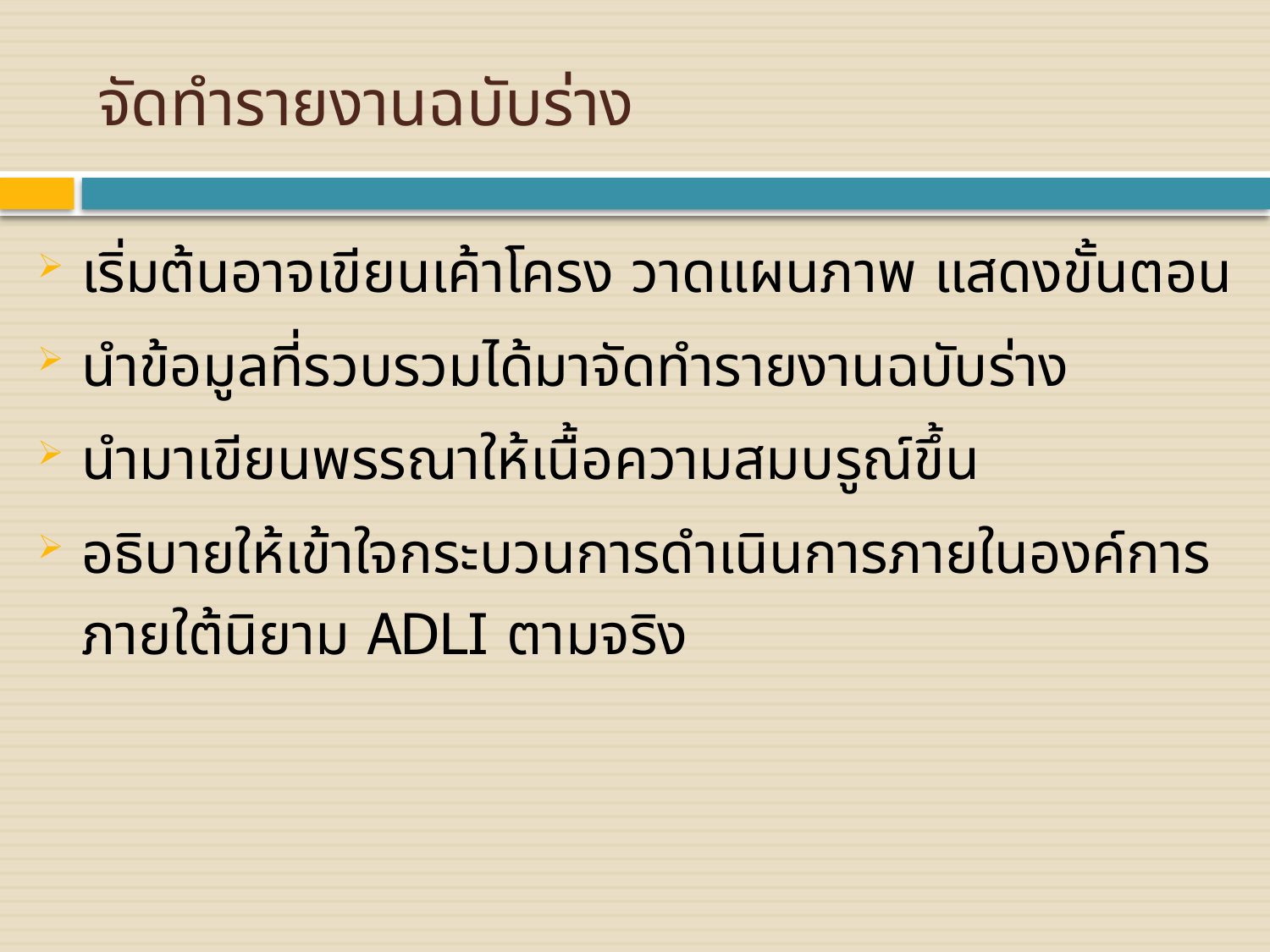

# จัดทำรายงานฉบับร่าง
เริ่มต้นอาจเขียนเค้าโครง วาดแผนภาพ แสดงขั้นตอน
นำข้อมูลที่รวบรวมได้มาจัดทำรายงานฉบับร่าง
นำมาเขียนพรรณาให้เนื้อความสมบรูณ์ขึ้น
อธิบายให้เข้าใจกระบวนการดำเนินการภายในองค์การภายใต้นิยาม ADLI ตามจริง